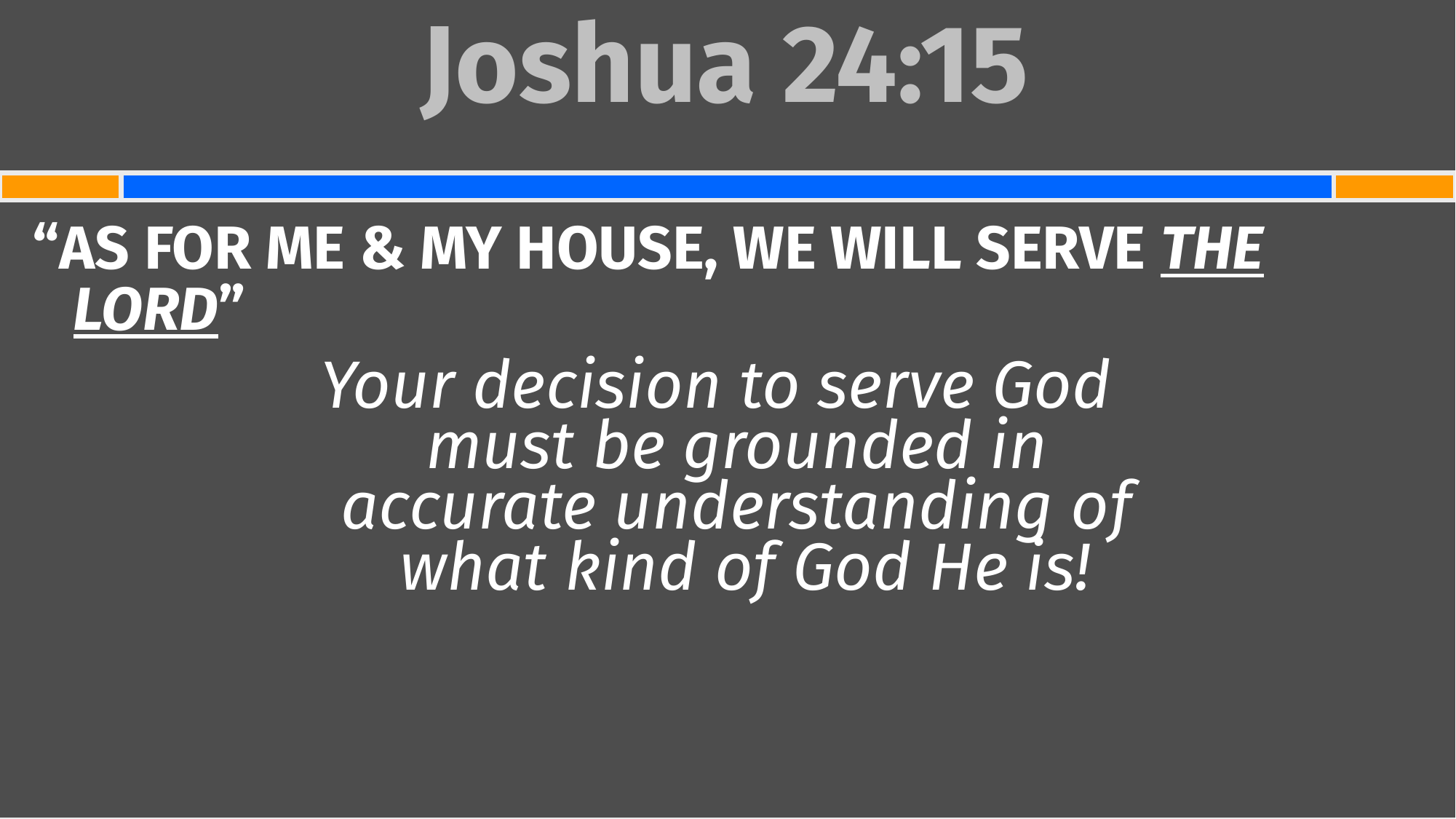

Joshua 24:15

#
“AS FOR ME & MY HOUSE, WE WILL SERVE THE LORD”
Your decision to serve God
must be grounded in
accurate understanding of
what kind of God He is!